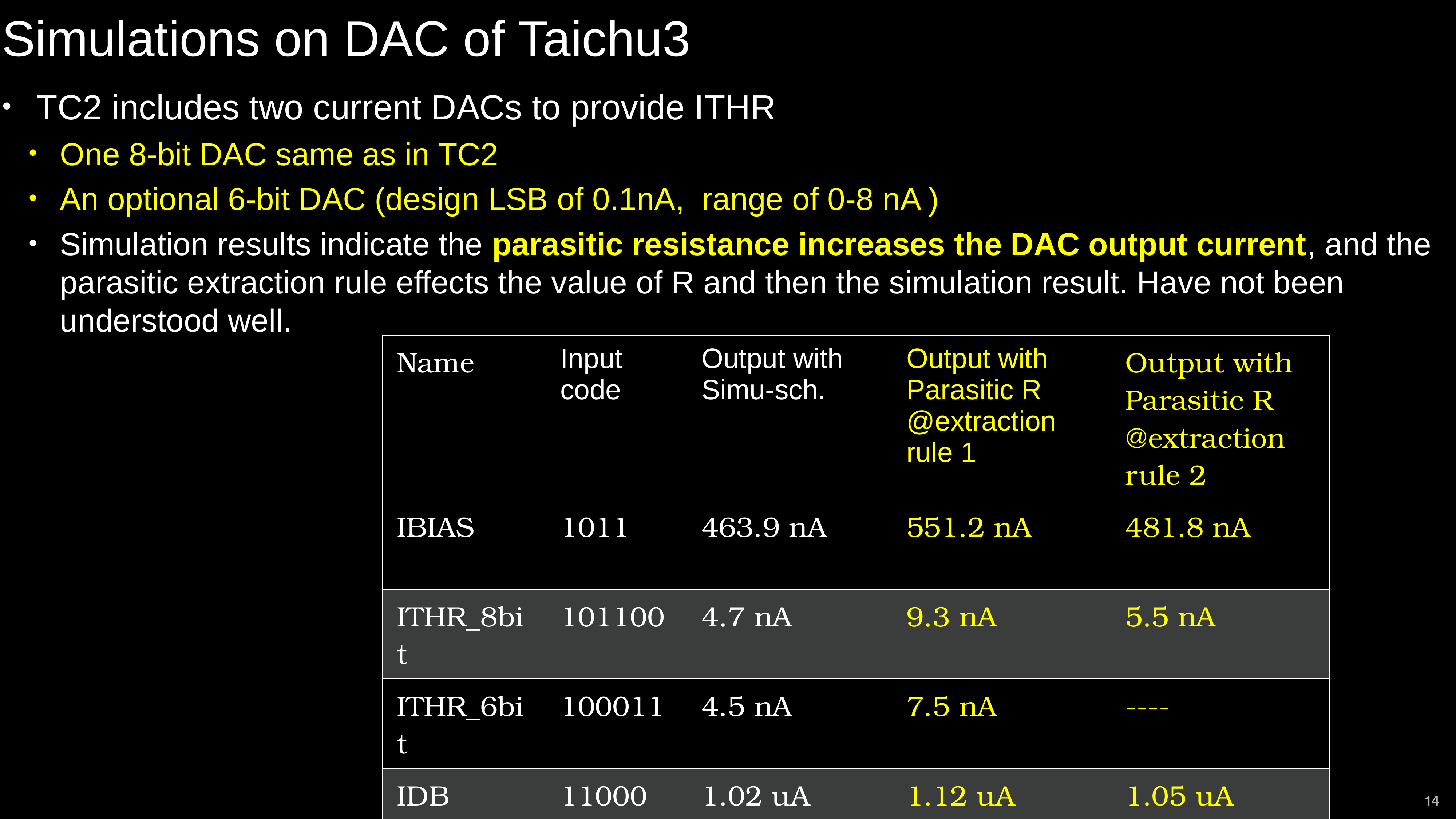

# Simulations on DAC of Taichu3
TC2 includes two current DACs to provide ITHR
One 8-bit DAC same as in TC2
An optional 6-bit DAC (design LSB of 0.1nA,  range of 0-8 nA )
Simulation results indicate the parasitic resistance increases the DAC output current, and the parasitic extraction rule effects the value of R and then the simulation result. Have not been understood well.

| Name | Input code | Output with Simu-sch. | Output with Parasitic R @extraction rule 1 | Output with Parasitic R @extraction rule 2 |
| --- | --- | --- | --- | --- |
| IBIAS | 1011 | 463.9 nA | 551.2 nA | 481.8 nA |
| ITHR\_8bit | 101100 | 4.7 nA | 9.3 nA | 5.5 nA |
| ITHR\_6bit | 100011 | 4.5 nA | 7.5 nA | ---- |
| IDB | 11000 | 1.02 uA | 1.12 uA | 1.05 uA |
14